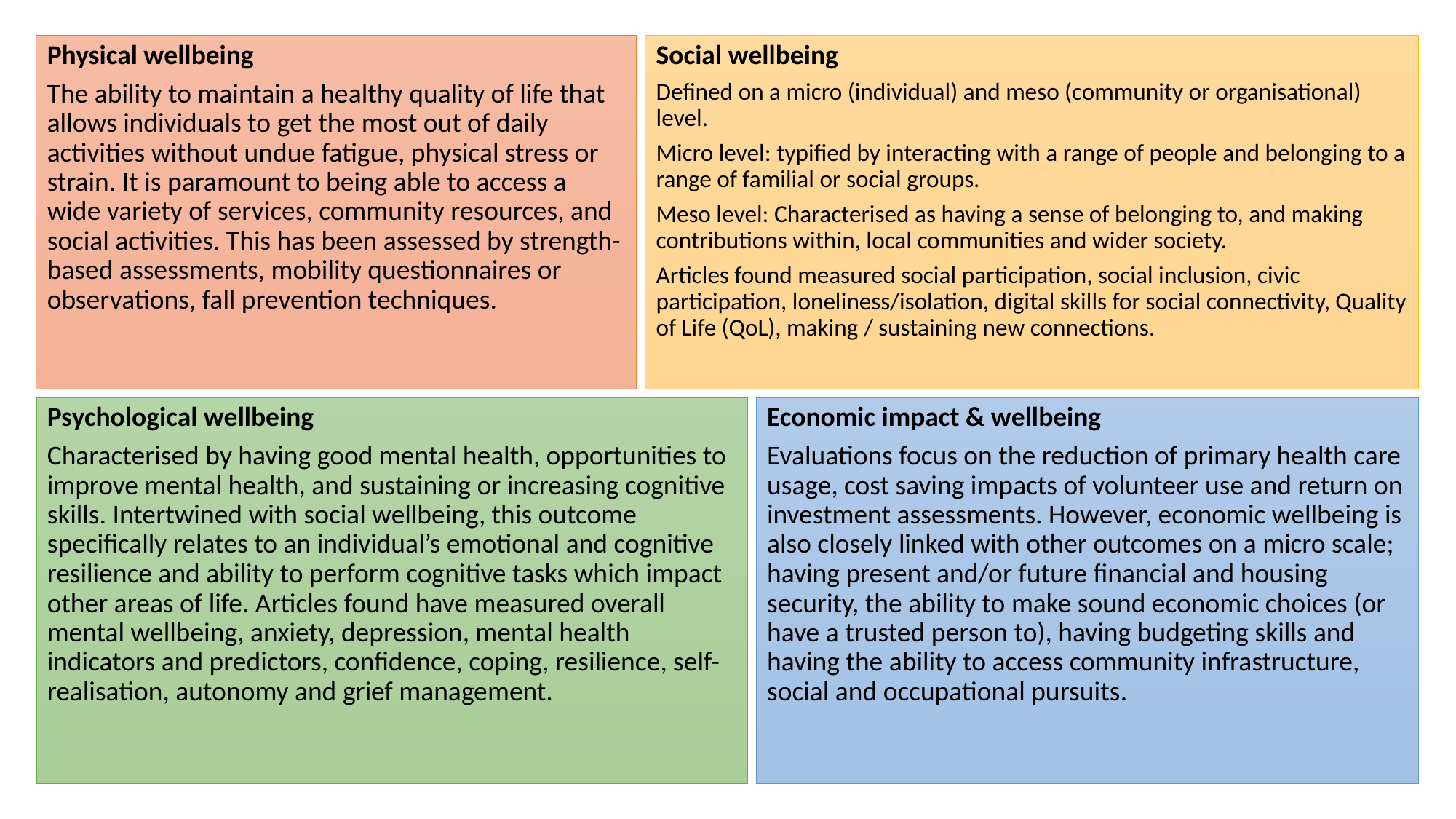

Physical wellbeing
The ability to maintain a healthy quality of life that allows individuals to get the most out of daily activities without undue fatigue, physical stress or strain. It is paramount to being able to access a wide variety of services, community resources, and social activities. This has been assessed by strength-based assessments, mobility questionnaires or observations, fall prevention techniques.
Social wellbeing
Defined on a micro (individual) and meso (community or organisational) level.
Micro level: typified by interacting with a range of people and belonging to a range of familial or social groups.
Meso level: Characterised as having a sense of belonging to, and making contributions within, local communities and wider society.
Articles found measured social participation, social inclusion, civic participation, loneliness/isolation, digital skills for social connectivity, Quality of Life (QoL), making / sustaining new connections.
Psychological wellbeing
Characterised by having good mental health, opportunities to improve mental health, and sustaining or increasing cognitive skills. Intertwined with social wellbeing, this outcome specifically relates to an individual’s emotional and cognitive resilience and ability to perform cognitive tasks which impact other areas of life. Articles found have measured overall mental wellbeing, anxiety, depression, mental health indicators and predictors, confidence, coping, resilience, self-realisation, autonomy and grief management.
Economic impact & wellbeing
Evaluations focus on the reduction of primary health care usage, cost saving impacts of volunteer use and return on investment assessments. However, economic wellbeing is also closely linked with other outcomes on a micro scale; having present and/or future financial and housing security, the ability to make sound economic choices (or have a trusted person to), having budgeting skills and having the ability to access community infrastructure, social and occupational pursuits.